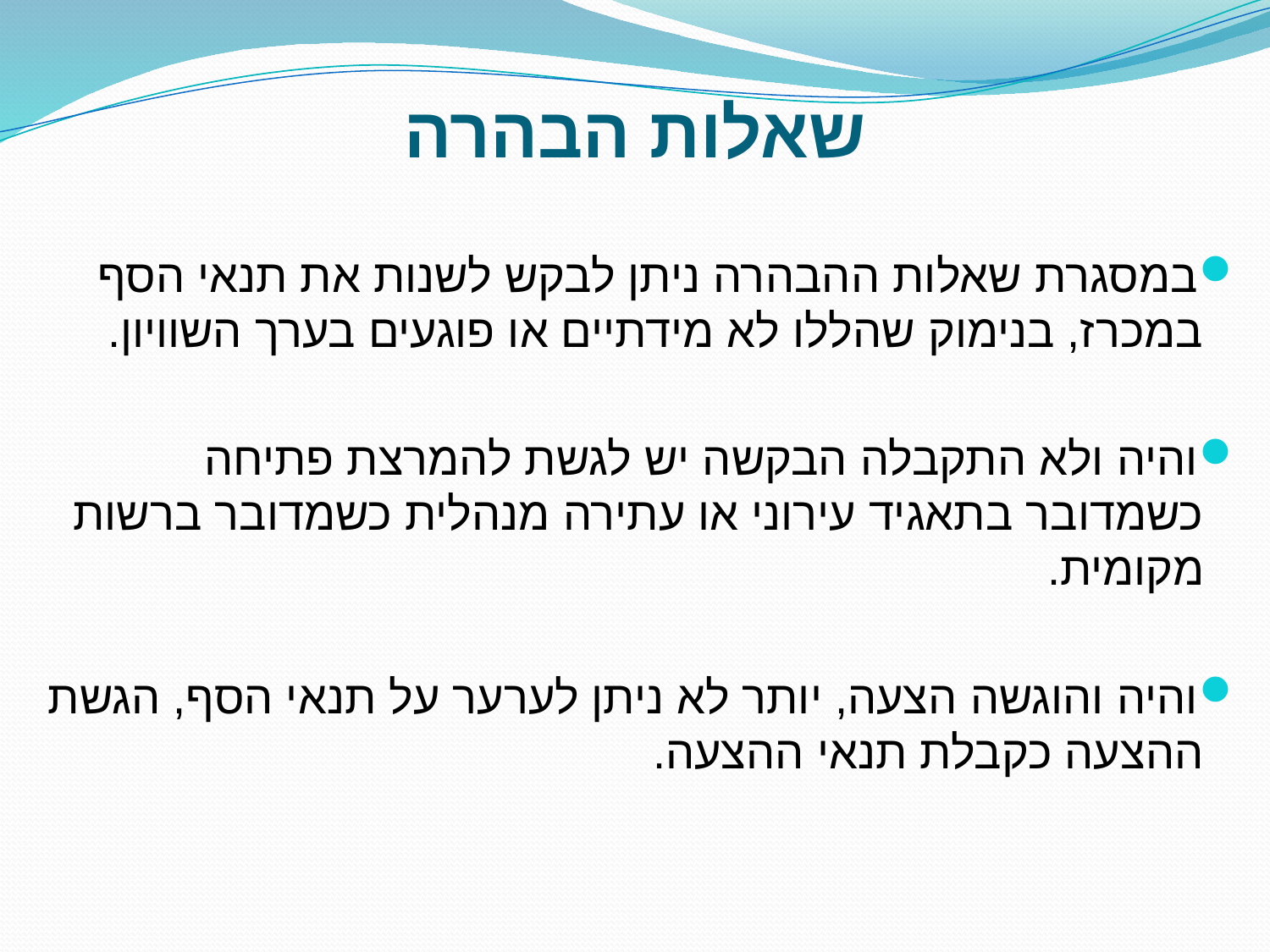

# שאלות הבהרה

במסגרת שאלות ההבהרה ניתן לבקש לשנות את תנאי הסף במכרז, בנימוק שהללו לא מידתיים או פוגעים בערך השוויון.

והיה ולא התקבלה הבקשה יש לגשת להמרצת פתיחה כשמדובר בתאגיד עירוני או עתירה מנהלית כשמדובר ברשות מקומית.

והיה והוגשה הצעה, יותר לא ניתן לערער על תנאי הסף, הגשת ההצעה כקבלת תנאי ההצעה.